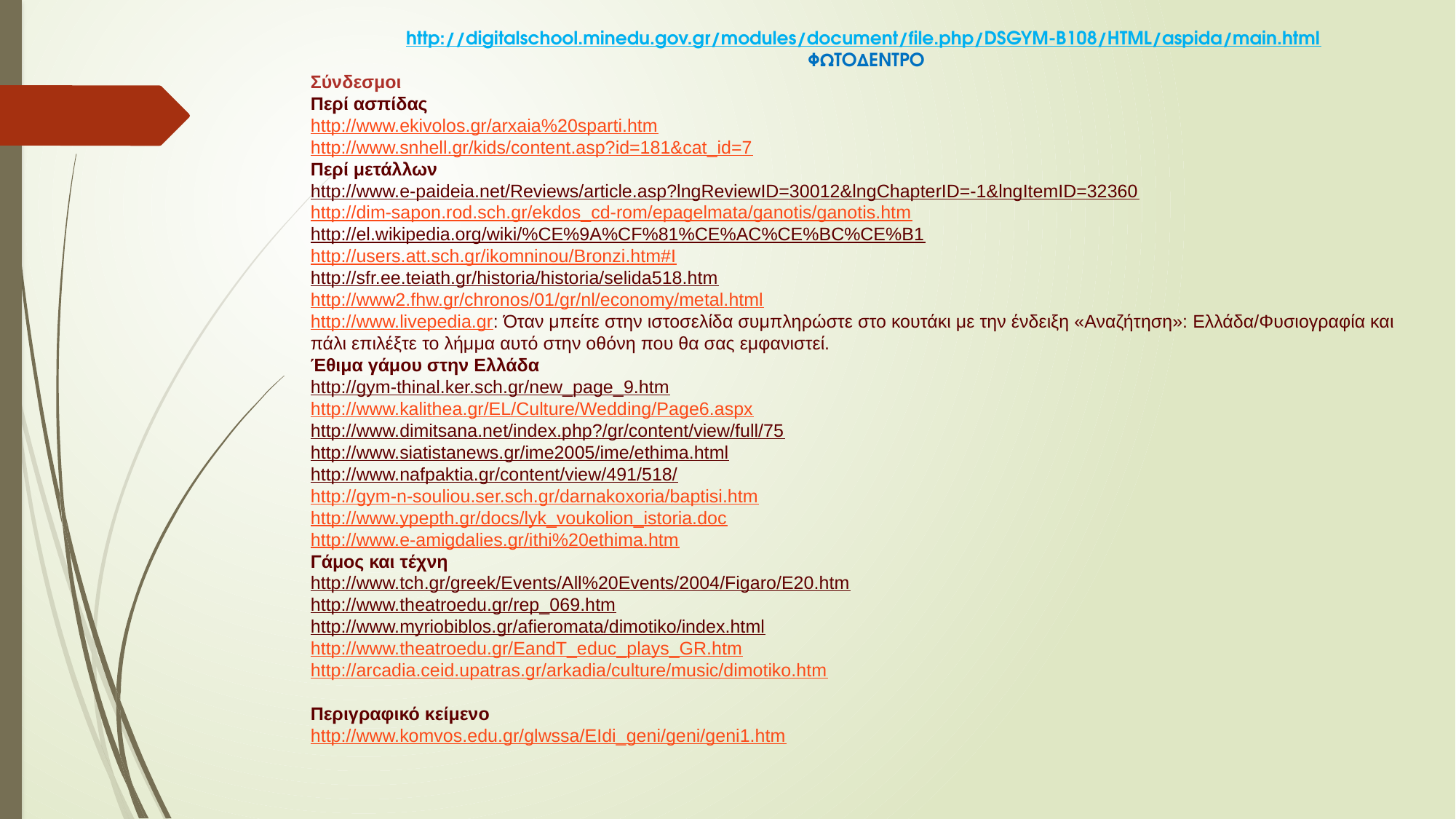

http://digitalschool.minedu.gov.gr/modules/document/file.php/DSGYM-B108/HTML/aspida/main.html
ΦΩΤΟΔΕΝΤΡΟ
Σύνδεσμοι
Περί ασπίδας
http://www.ekivolos.gr/arxaia%20sparti.htm
http://www.snhell.gr/kids/content.asp?id=181&cat_id=7
Περί μετάλλων
http://www.e-paideia.net/Reviews/article.asp?lngReviewID=30012&lngChapterID=-1&lngItemID=32360
http://dim-sapon.rod.sch.gr/ekdos_cd-rom/epagelmata/ganotis/ganotis.htm
http://el.wikipedia.org/wiki/%CE%9A%CF%81%CE%AC%CE%BC%CE%B1
http://users.att.sch.gr/ikomninou/Bronzi.htm#I
http://sfr.ee.teiath.gr/historia/historia/selida518.htm
http://www2.fhw.gr/chronos/01/gr/nl/economy/metal.html
http://www.livepedia.gr: Όταν μπείτε στην ιστοσελίδα συμπληρώστε στο κουτάκι με την ένδειξη «Αναζήτηση»: Ελλάδα/Φυσιογραφία και πάλι επιλέξτε το λήμμα αυτό στην οθόνη που θα σας εμφανιστεί.
Έθιμα γάμου στην Ελλάδα
http://gym-thinal.ker.sch.gr/new_page_9.htm
http://www.kalithea.gr/EL/Culture/Wedding/Page6.aspx
http://www.dimitsana.net/index.php?/gr/content/view/full/75
http://www.siatistanews.gr/ime2005/ime/ethima.html
http://www.nafpaktia.gr/content/view/491/518/
http://gym-n-souliou.ser.sch.gr/darnakoxoria/baptisi.htm
http://www.ypepth.gr/docs/lyk_voukolion_istoria.doc
http://www.e-amigdalies.gr/ithi%20ethima.htm
Γάμος και τέχνη
http://www.tch.gr/greek/Events/All%20Events/2004/Figaro/E20.htm
http://www.theatroedu.gr/rep_069.htm
http://www.myriobiblos.gr/afieromata/dimotiko/index.html
http://www.theatroedu.gr/EandT_educ_plays_GR.htm
http://arcadia.ceid.upatras.gr/arkadia/culture/music/dimotiko.htm
Περιγραφικό κείμενο
http://www.komvos.edu.gr/glwssa/EIdi_geni/geni/geni1.htm